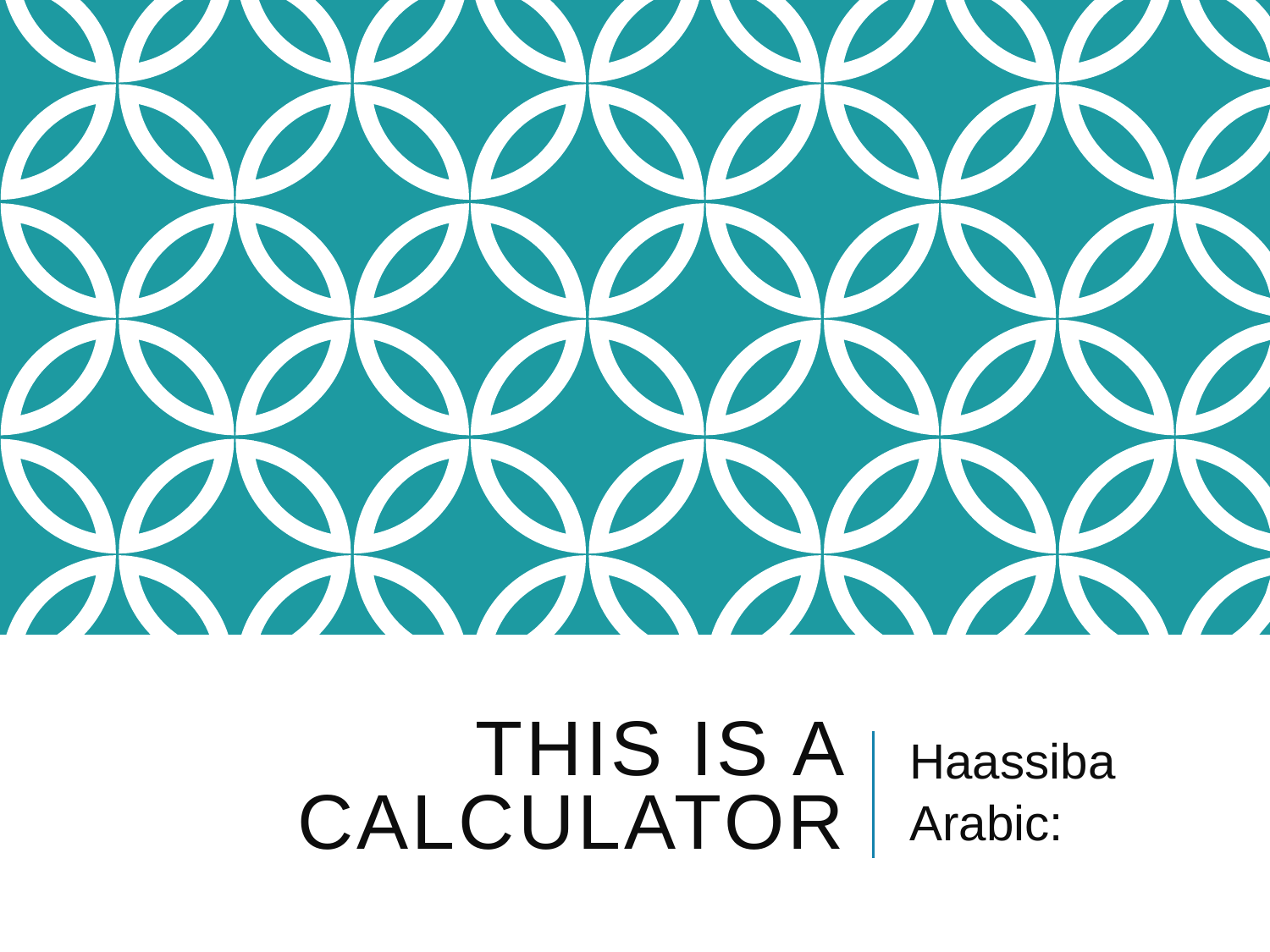

# This is a calculator
Haassiba
Arabic: